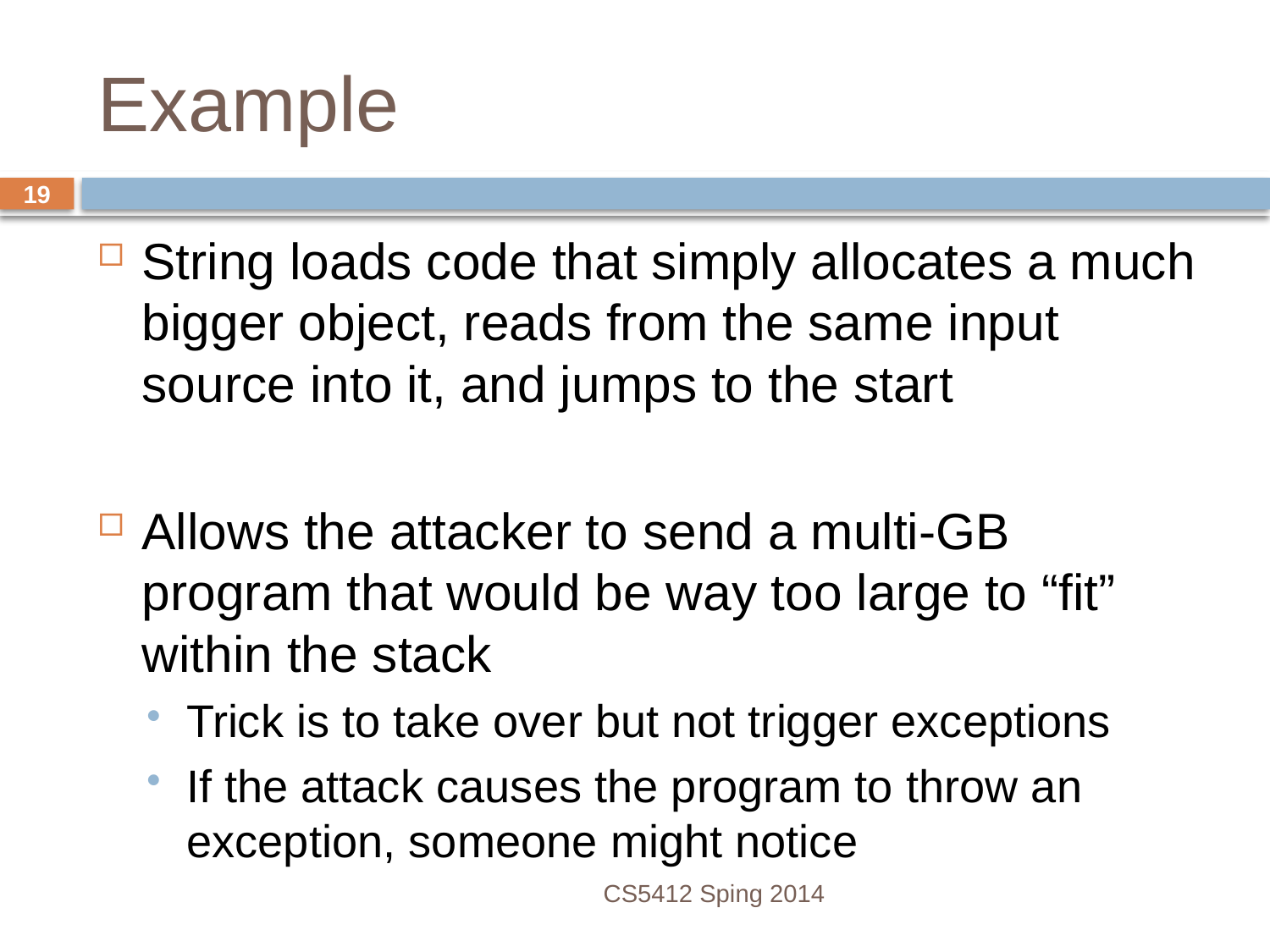

# Example
19
String loads code that simply allocates a much bigger object, reads from the same input source into it, and jumps to the start

Allows the attacker to send a multi-GB program that would be way too large to “fit” within the stack
Trick is to take over but not trigger exceptions
If the attack causes the program to throw an exception, someone might notice
CS5412 Sping 2014